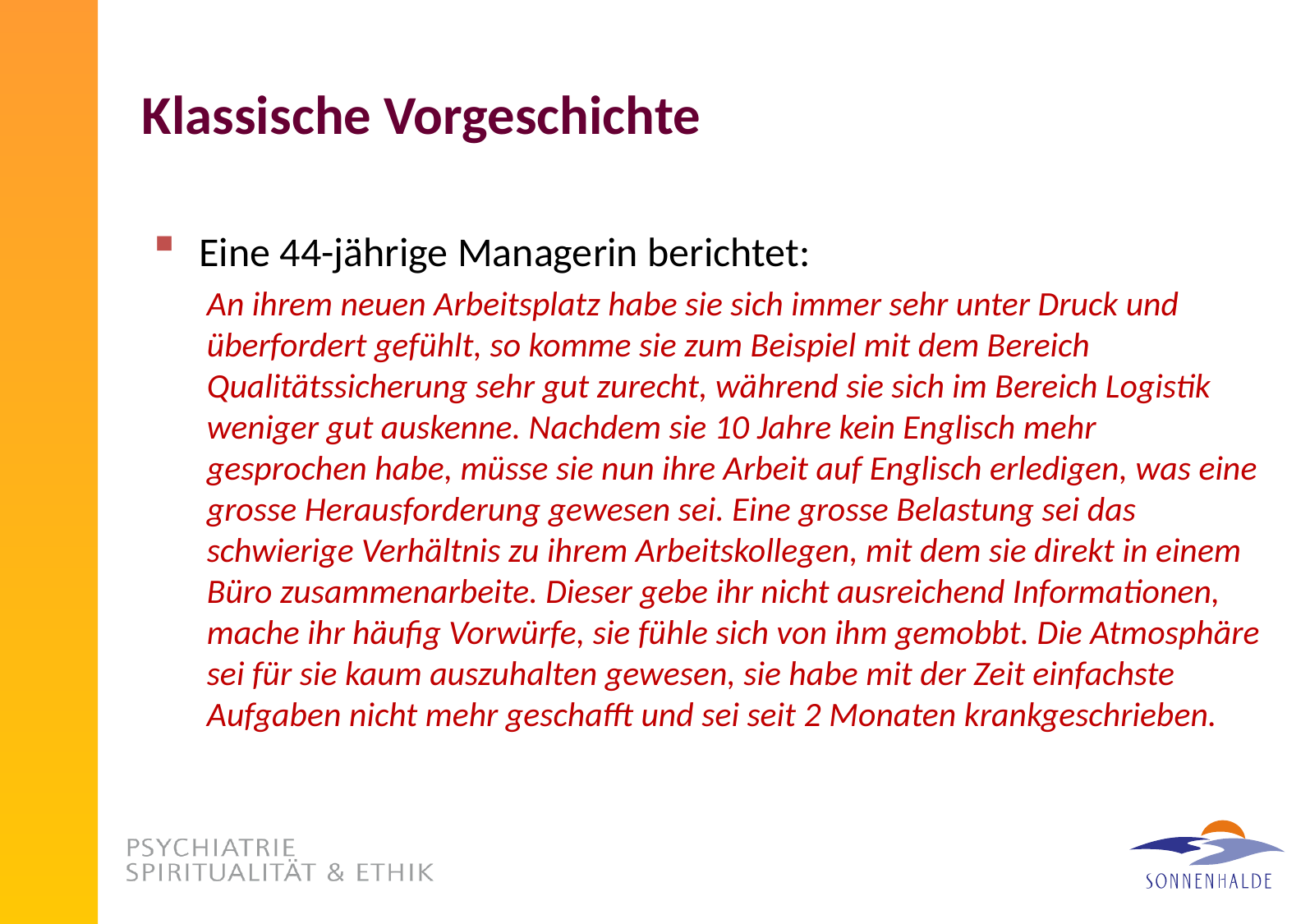

# Klassische Vorgeschichte
Eine 44-jährige Managerin berichtet:
An ihrem neuen Arbeitsplatz habe sie sich immer sehr unter Druck und überfordert gefühlt, so komme sie zum Beispiel mit dem Bereich Qualitätssicherung sehr gut zurecht, während sie sich im Bereich Logistik weniger gut auskenne. Nachdem sie 10 Jahre kein Englisch mehr gesprochen habe, müsse sie nun ihre Arbeit auf Englisch erledigen, was eine grosse Herausforderung gewesen sei. Eine grosse Belastung sei das schwierige Verhältnis zu ihrem Arbeitskollegen, mit dem sie direkt in einem Büro zusammenarbeite. Dieser gebe ihr nicht ausreichend Informationen, mache ihr häufig Vorwürfe, sie fühle sich von ihm gemobbt. Die Atmosphäre sei für sie kaum auszuhalten gewesen, sie habe mit der Zeit einfachste Aufgaben nicht mehr geschafft und sei seit 2 Monaten krankgeschrieben.